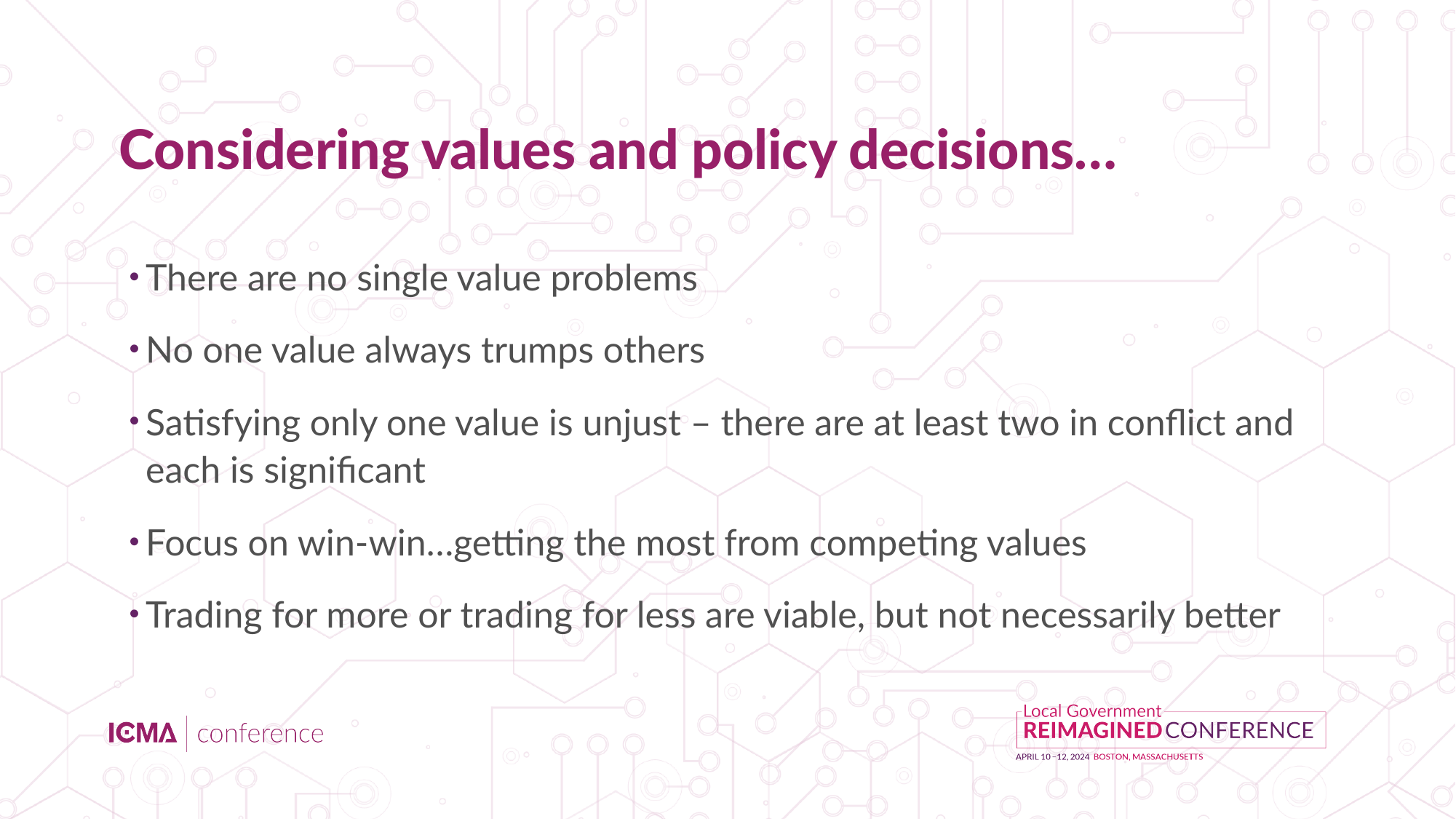

# Considering values and policy decisions…
There are no single value problems
No one value always trumps others
Satisfying only one value is unjust – there are at least two in conflict and each is significant
Focus on win-win…getting the most from competing values
Trading for more or trading for less are viable, but not necessarily better